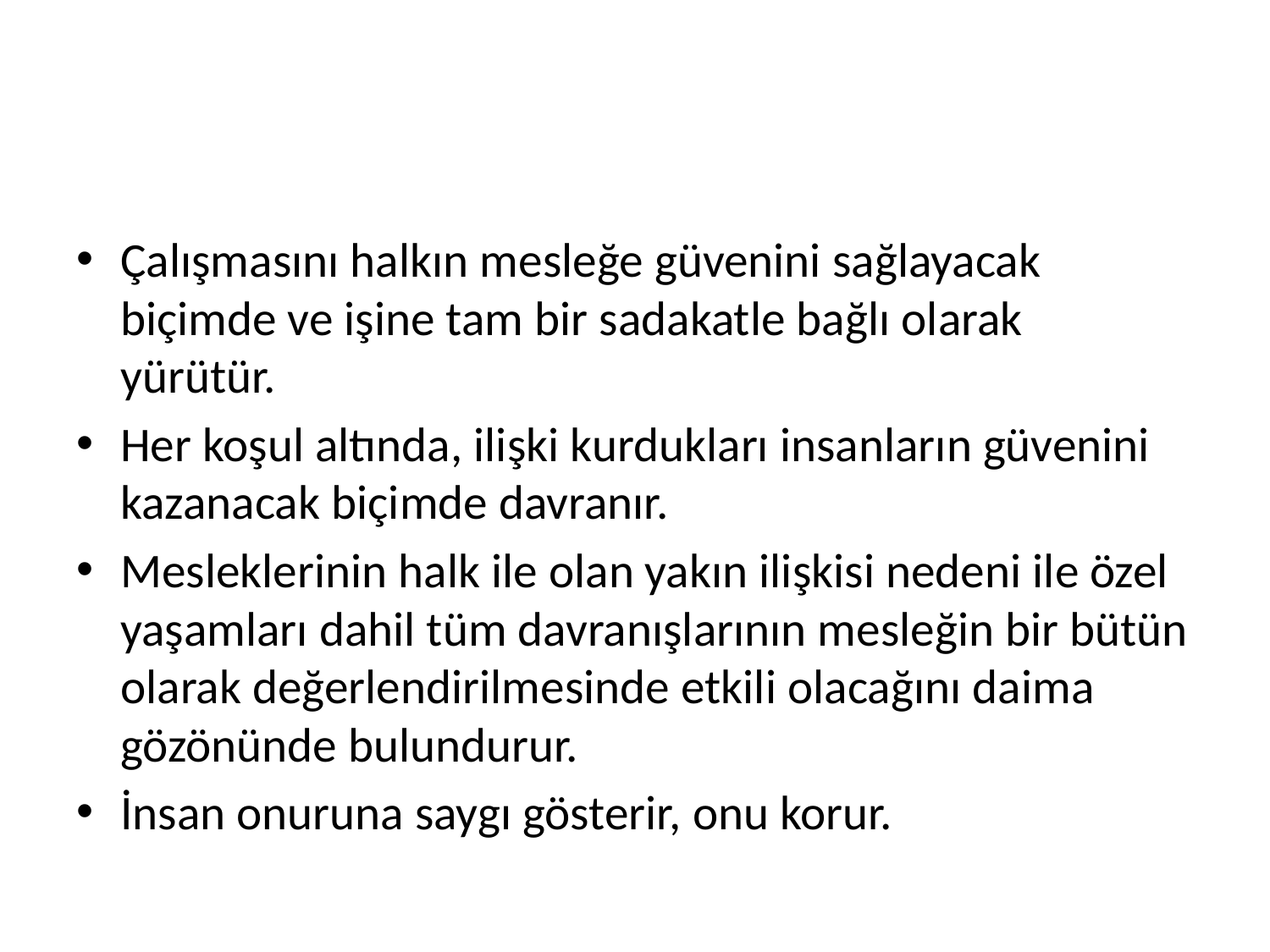

#
Çalışmasını halkın mesleğe güvenini sağlayacak biçimde ve işine tam bir sadakatle bağlı olarak yürütür.
Her koşul altında, ilişki kurdukları insanların güvenini kazanacak biçimde davranır.
Mesleklerinin halk ile olan yakın ilişkisi nedeni ile özel yaşamları dahil tüm davranışlarının mesleğin bir bütün olarak değerlendirilmesinde etkili olacağını daima gözönünde bulundurur.
İnsan onuruna saygı gösterir, onu korur.